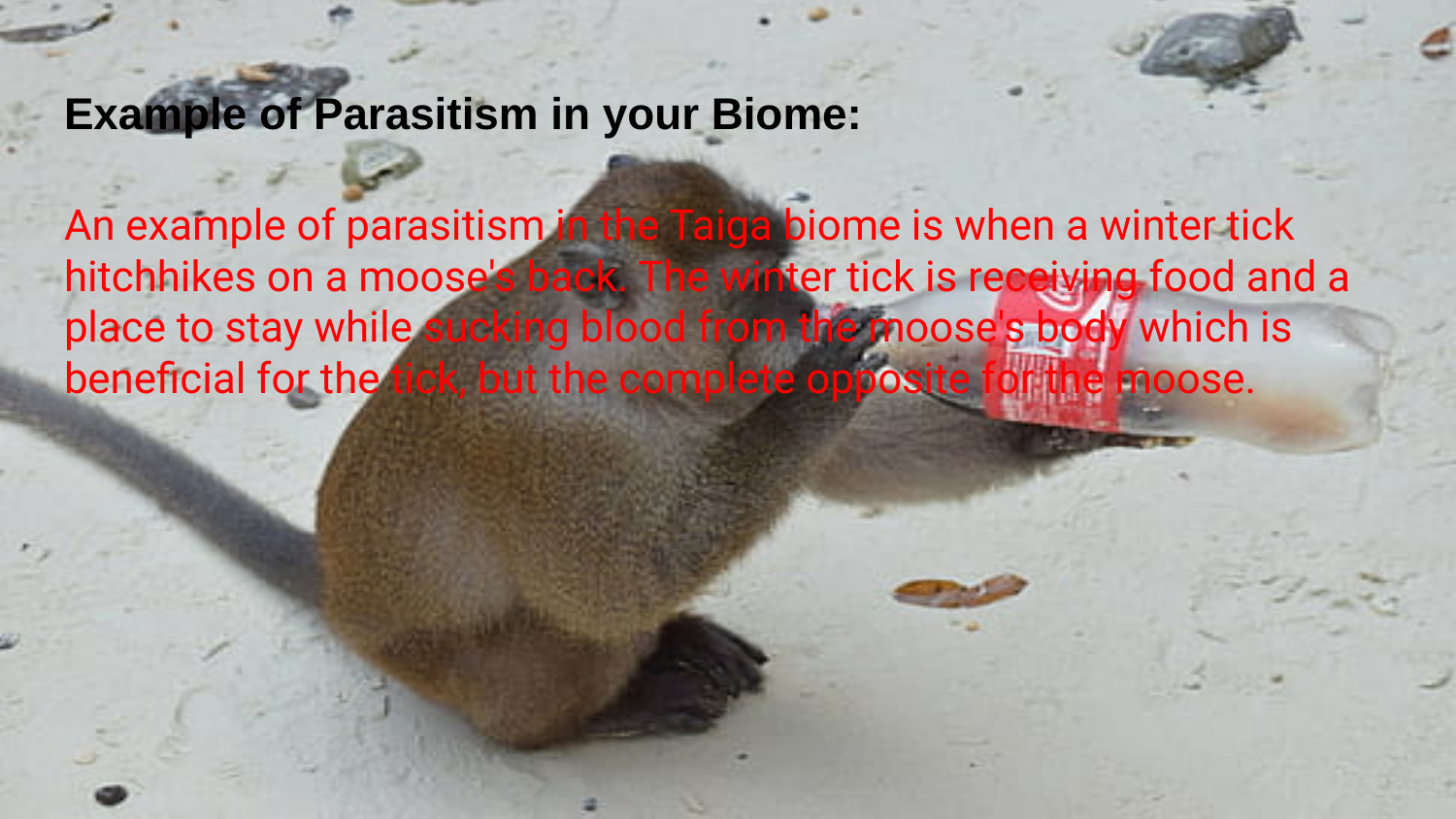

# Example of Parasitism in your Biome:

An example of parasitism in the Taiga biome is when a winter tick hitchhikes on a moose's back. The winter tick is receiving food and a place to stay while sucking blood from the moose's body which is beneficial for the tick, but the complete opposite for the moose.